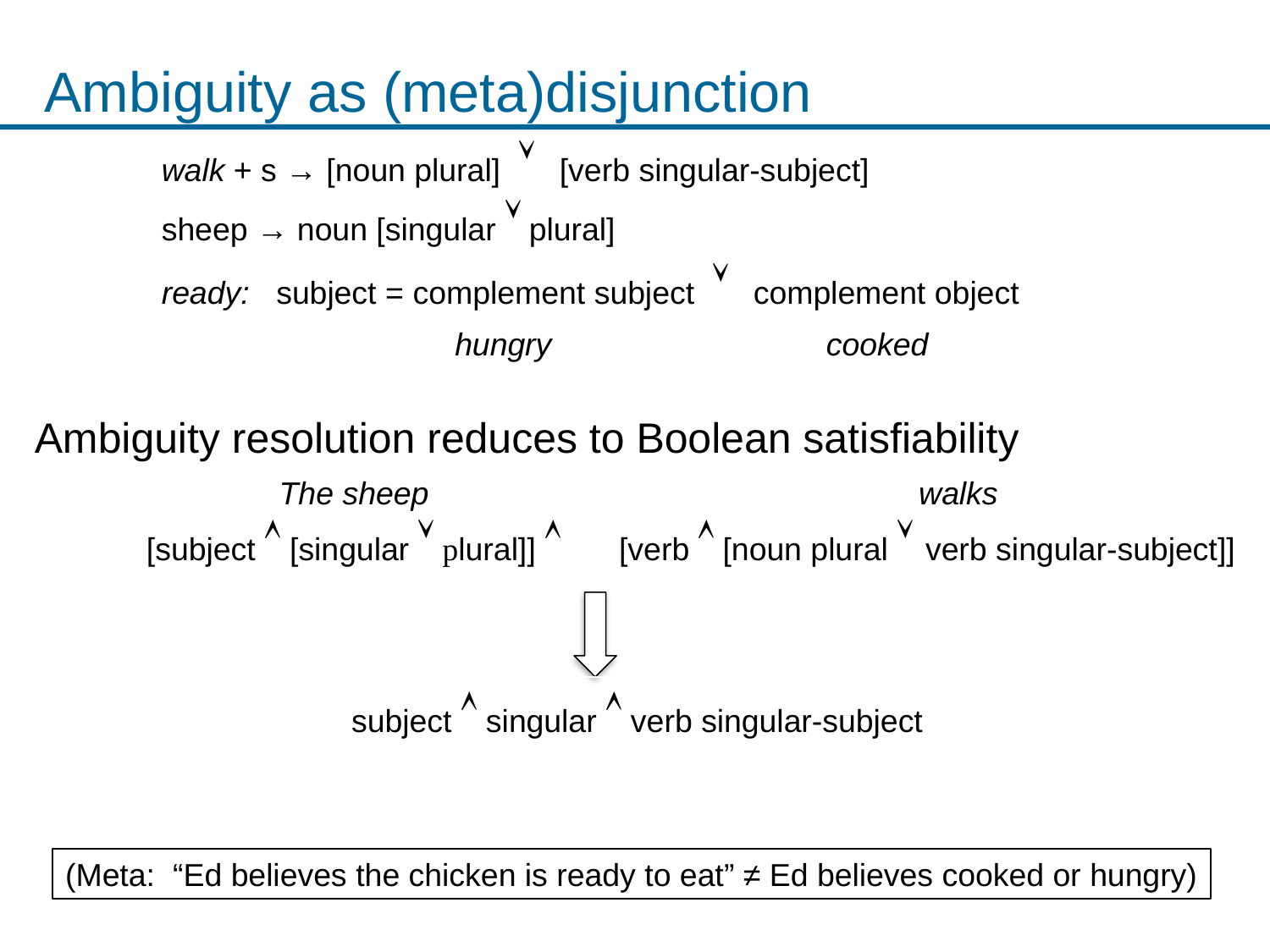

# Ambiguity as (meta)disjunction
walk + s → [noun plural]  ∨  [verb singular-subject]
sheep → noun [singular ∨ plural]
ready:   subject = complement subject  ∨  complement object
                                 hungry                               cooked
Ambiguity resolution reduces to Boolean satisfiability
The sheep
[subject ∧ [singular ∨ plural]] ∧
       walks
[verb ∧ [noun plural ∨ verb singular-subject]]

subject ∧ singular ∧ verb singular-subject
(Meta:  “Ed believes the chicken is ready to eat” ≠ Ed believes cooked or hungry)